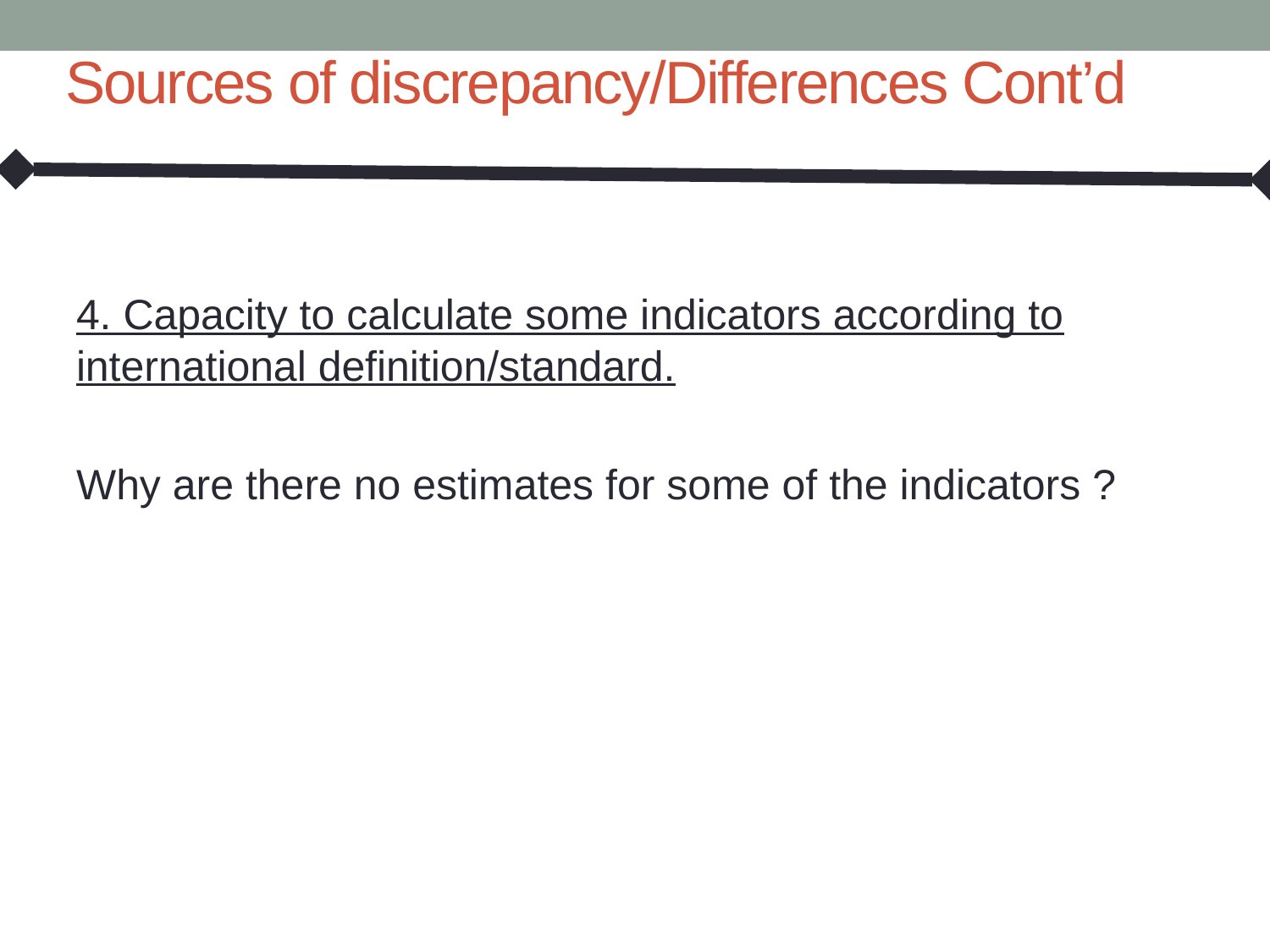

# Sources of discrepancy/Differences Cont’d

4. Capacity to calculate some indicators according to international definition/standard.

Why are there no estimates for some of the indicators ?